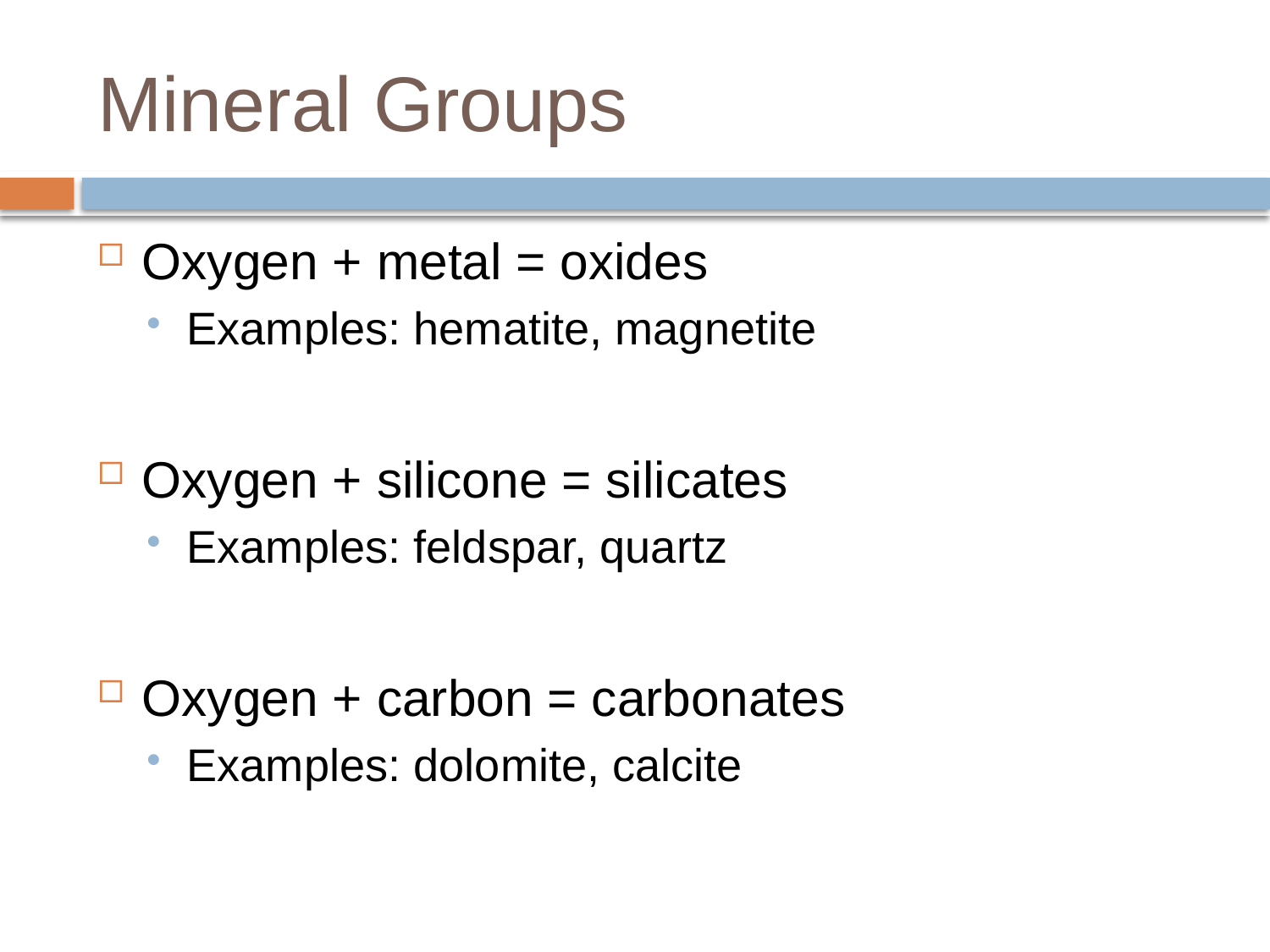

# Mineral Groups
Oxygen + metal = oxides
Examples: hematite, magnetite

Oxygen + silicone = silicates
Examples: feldspar, quartz

Oxygen + carbon = carbonates
Examples: dolomite, calcite